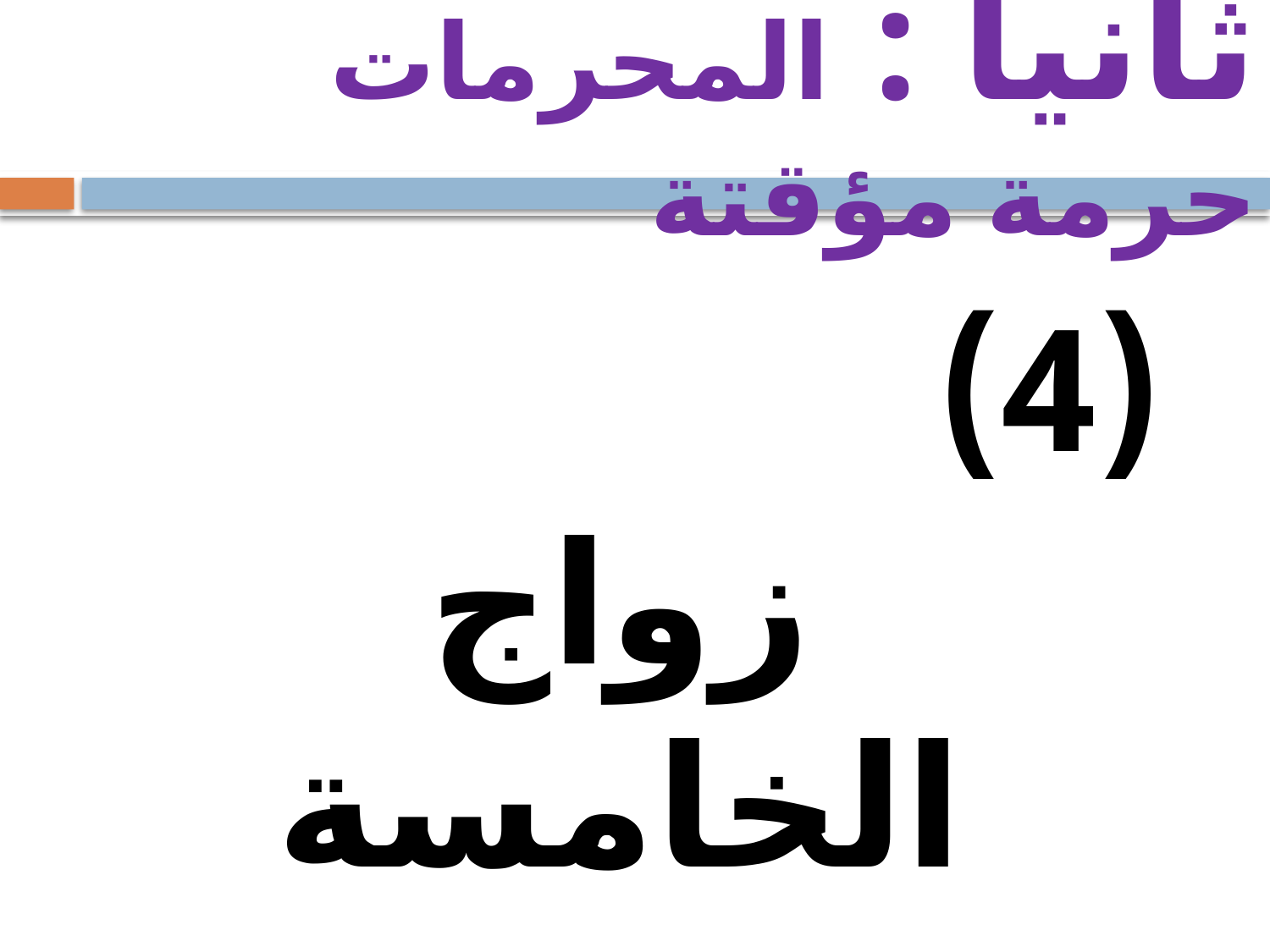

# ثانياً : المحرمات حرمة مؤقتة
(4)
زواج الخامسة